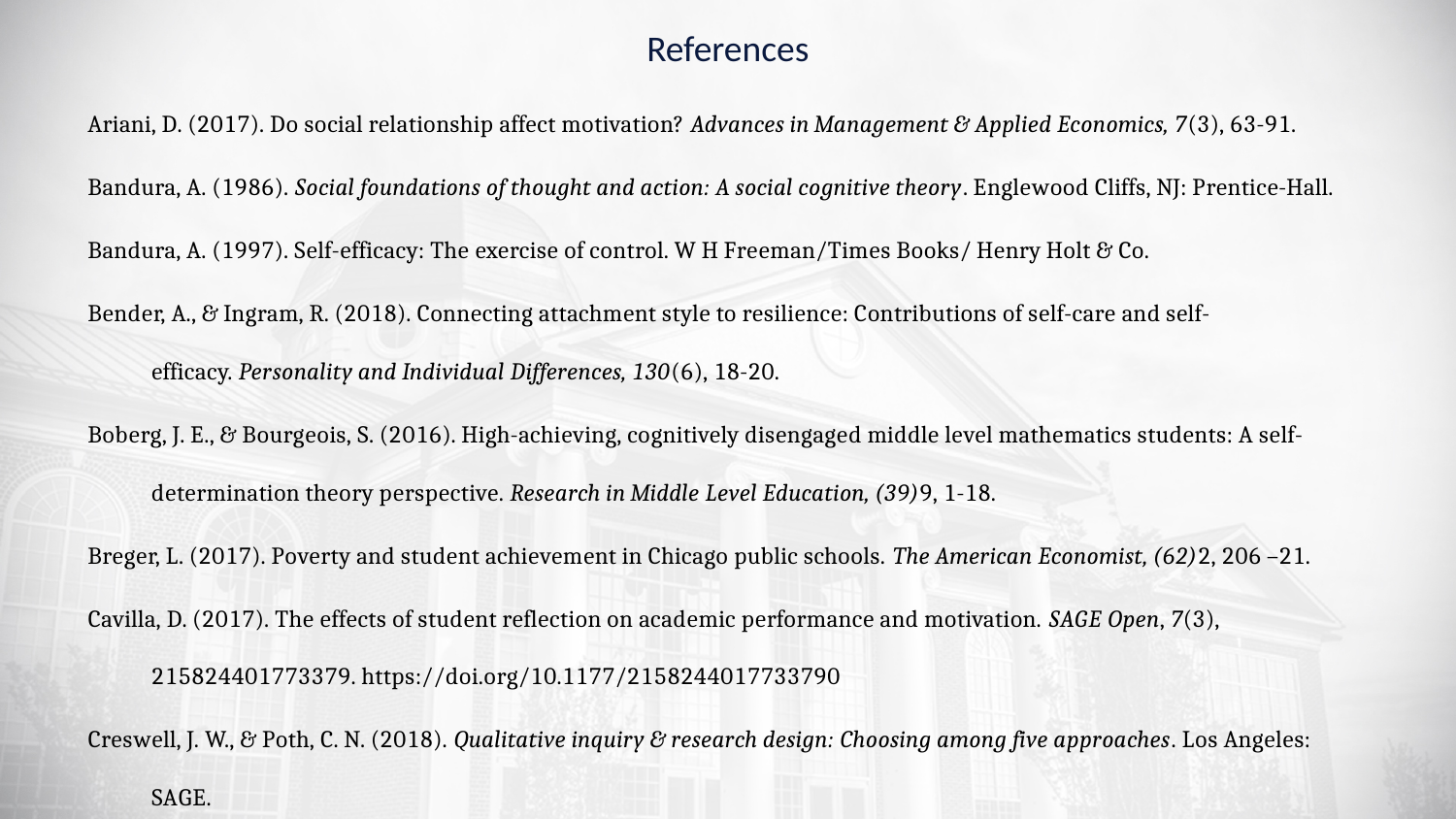

# References
Ariani, D. (2017). Do social relationship affect motivation? Advances in Management & Applied Economics, 7(3), 63-91.
Bandura, A. (1986). Social foundations of thought and action: A social cognitive theory. Englewood Cliffs, NJ: Prentice-Hall.
Bandura, A. (1997). Self-efficacy: The exercise of control. W H Freeman/Times Books/ Henry Holt & Co.
Bender, A., & Ingram, R. (2018). Connecting attachment style to resilience: Contributions of self-care and self-efficacy. Personality and Individual Differences, 130(6), 18-20.
Boberg, J. E., & Bourgeois, S. (2016). High-achieving, cognitively disengaged middle level mathematics students: A self-determination theory perspective. Research in Middle Level Education, (39)9, 1-18.
Breger, L. (2017). Poverty and student achievement in Chicago public schools. The American Economist, (62)2, 206 –21.
Cavilla, D. (2017). The effects of student reflection on academic performance and motivation. SAGE Open, 7(3), 215824401773379. https://doi.org/10.1177/2158244017733790
Creswell, J. W., & Poth, C. N. (2018). Qualitative inquiry & research design: Choosing among five approaches. Los Angeles: SAGE.